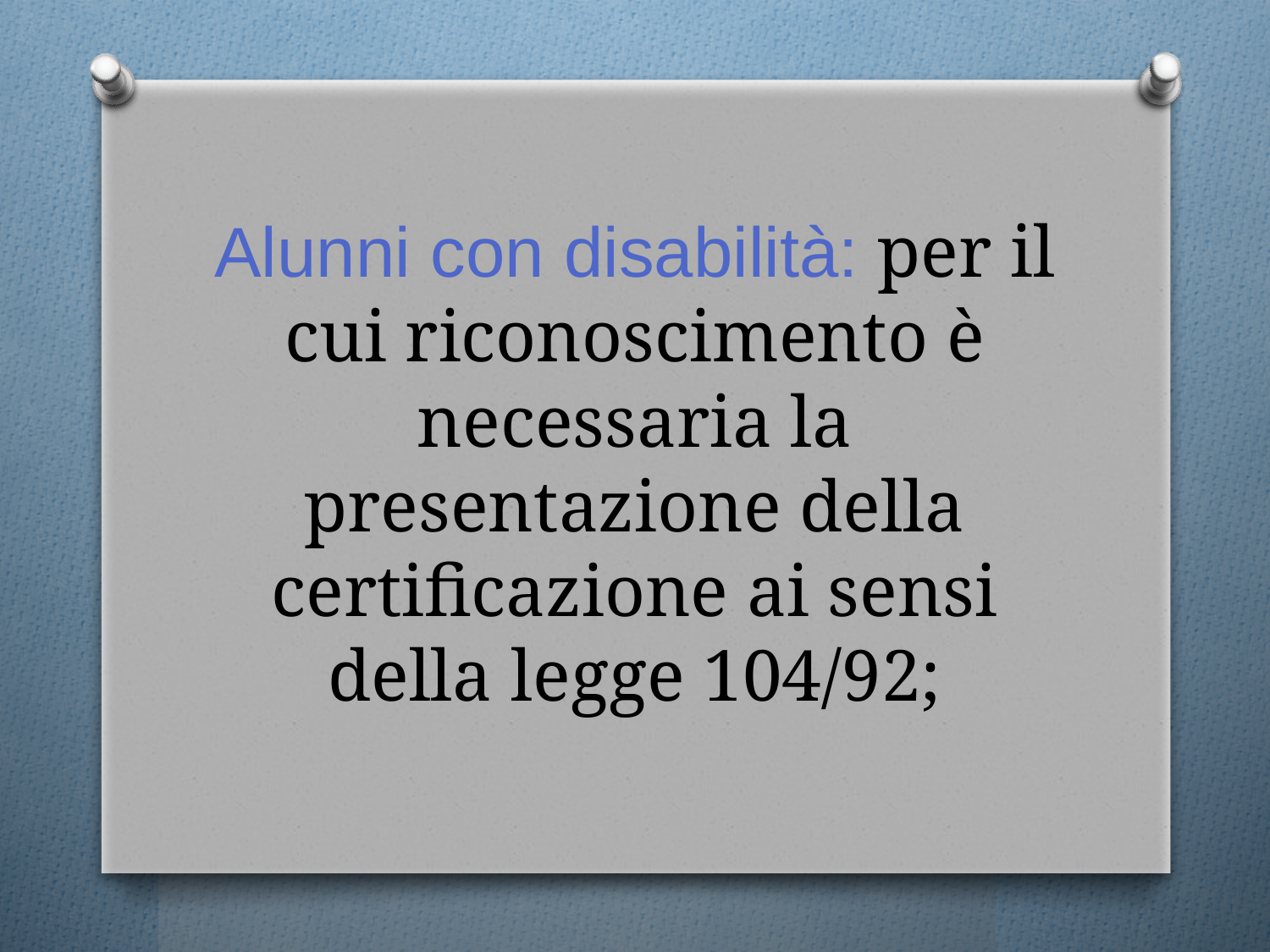

# Alunni con disabilità: per il cui riconoscimento è necessaria la presentazione della certificazione ai sensi della legge 104/92;